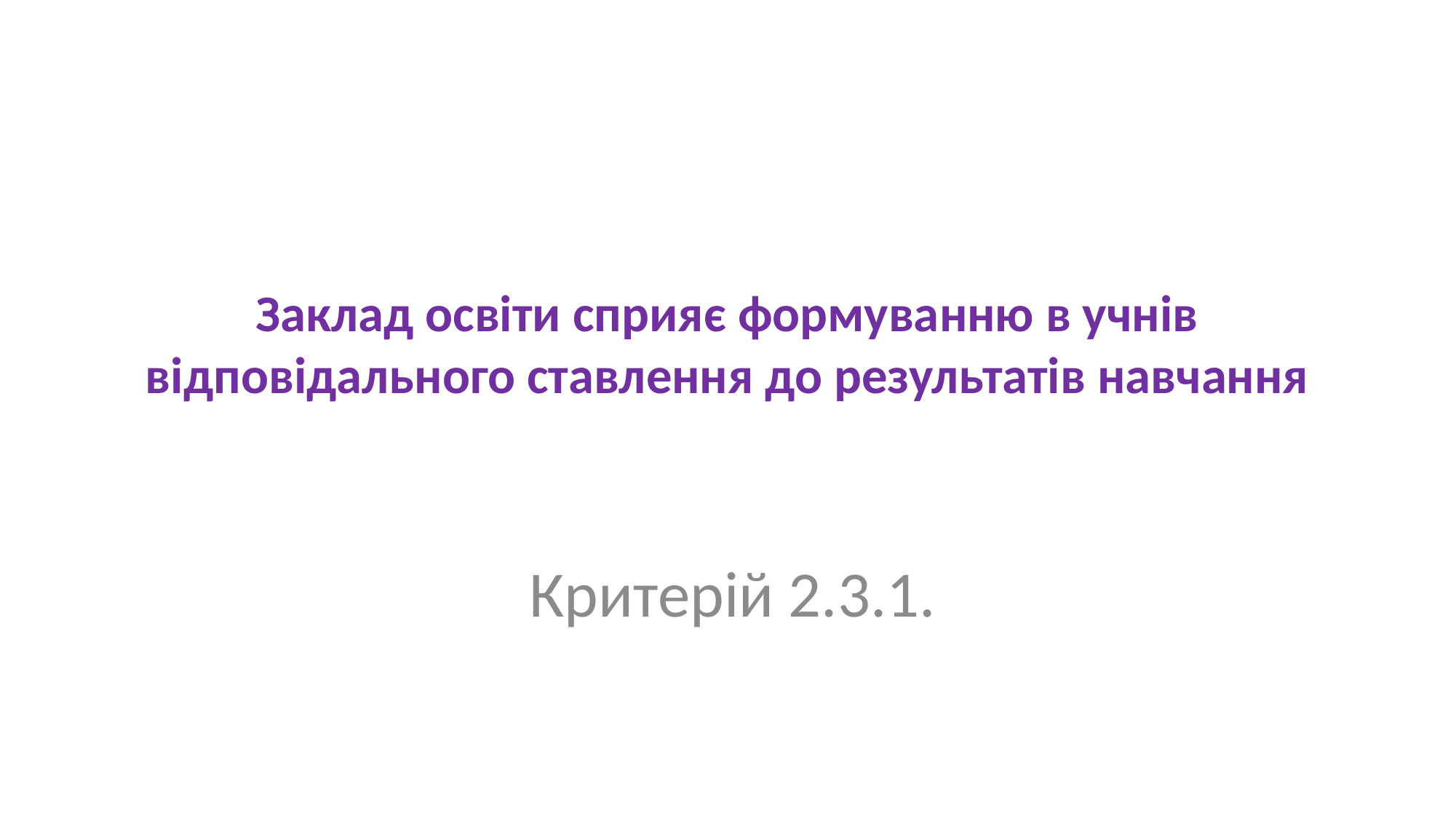

# Заклад освіти сприяє формуванню в учнів відповідального ставлення до результатів навчання
Критерій 2.3.1.